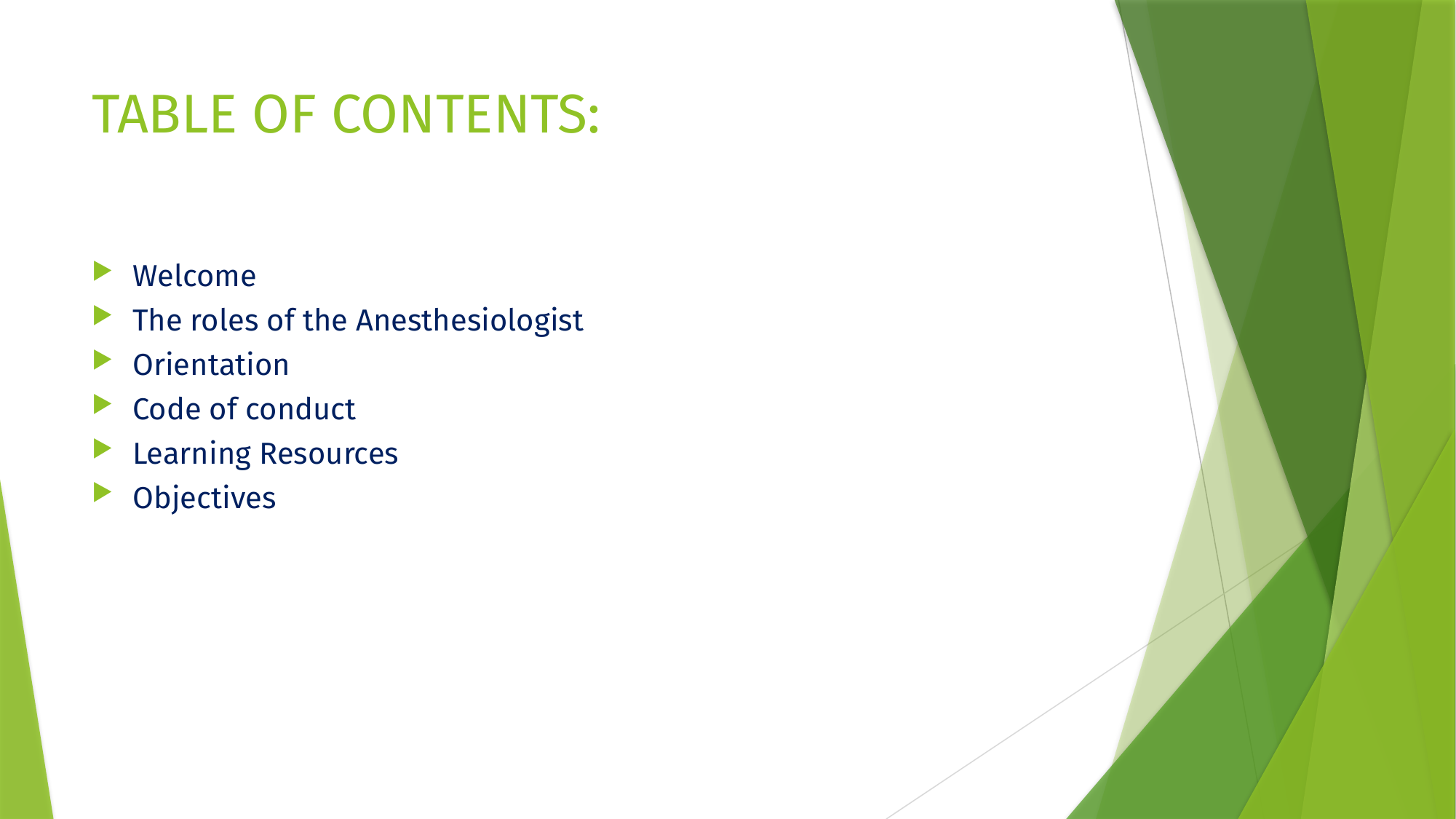

# TABLE OF CONTENTS:
Welcome
The roles of the Anesthesiologist
Orientation
Code of conduct
Learning Resources
Objectives